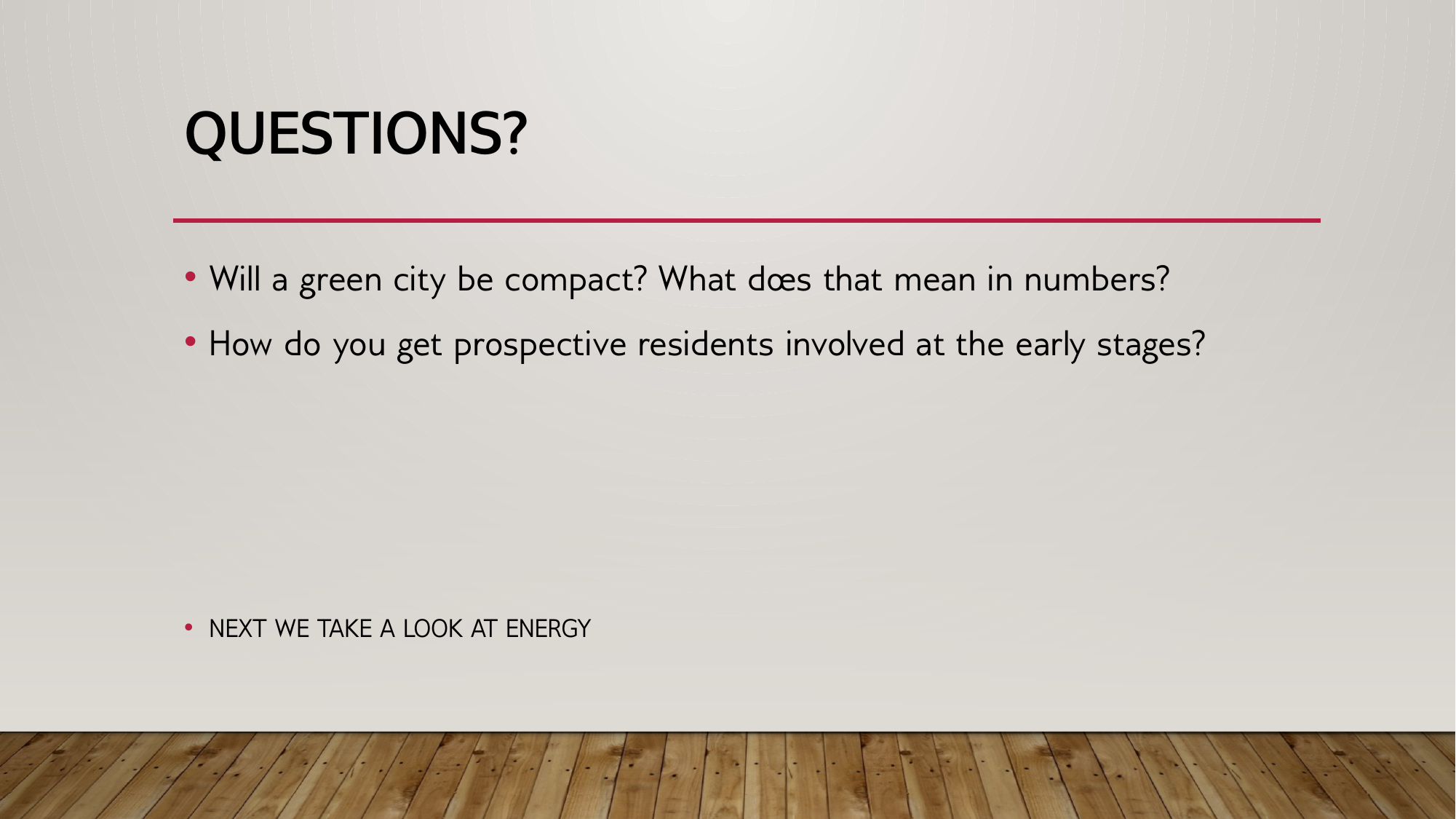

# Questions?
Will a green city be compact? What does that mean in numbers?
How do you get prospective residents involved at the early stages?

NEXT WE TAKE A LOOK AT ENERGY